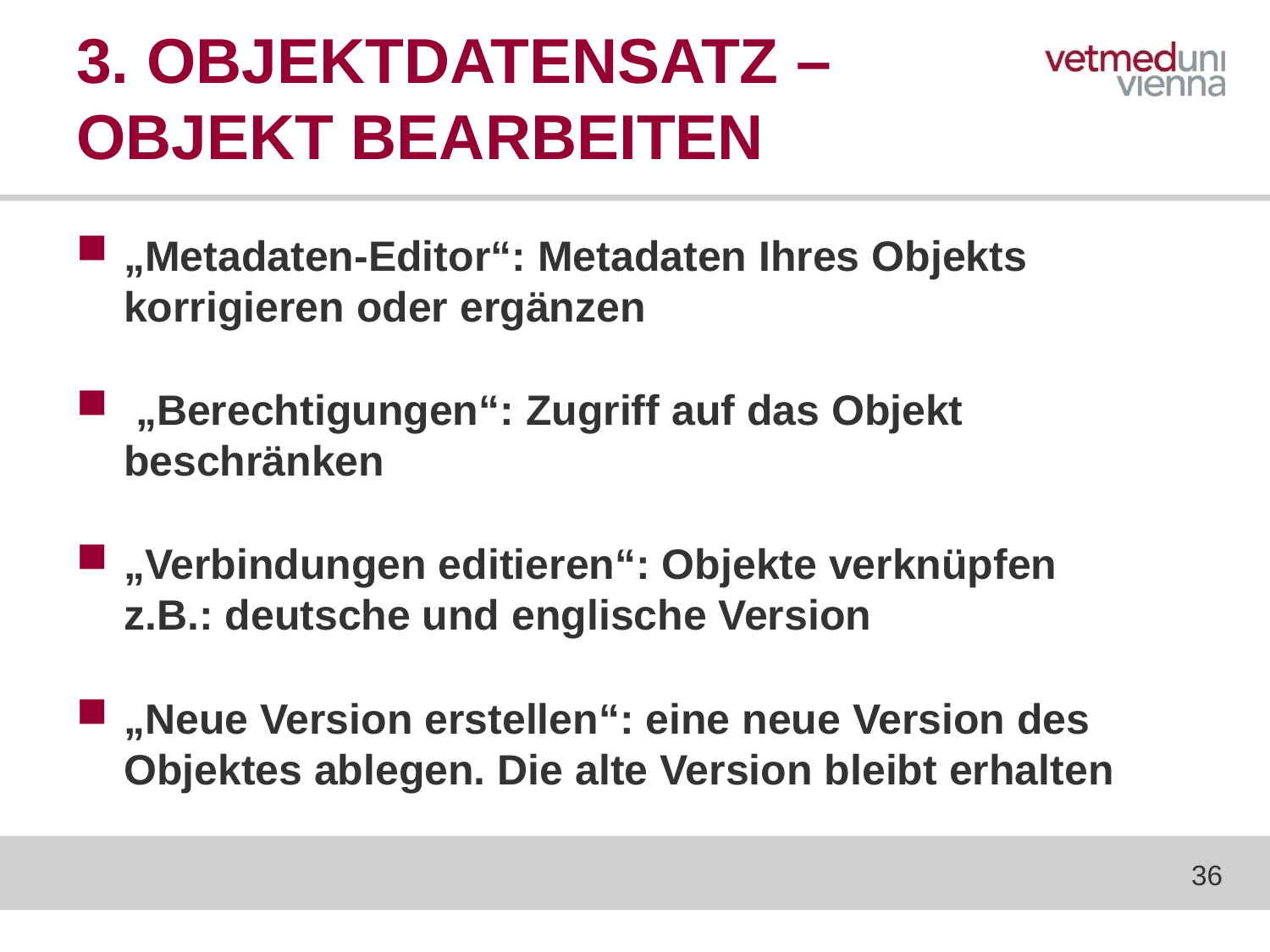

# 3. OBJEKTDATENSATZ – OBJEKT BEARBEITEN
„Metadaten-Editor“: Metadaten Ihres Objekts korrigieren oder ergänzen

 „Berechtigungen“: Zugriff auf das Objekt beschränken

„Verbindungen editieren“: Objekte verknüpfen z.B.: deutsche und englische Version

„Neue Version erstellen“: eine neue Version des Objektes ablegen. Die alte Version bleibt erhalten
36